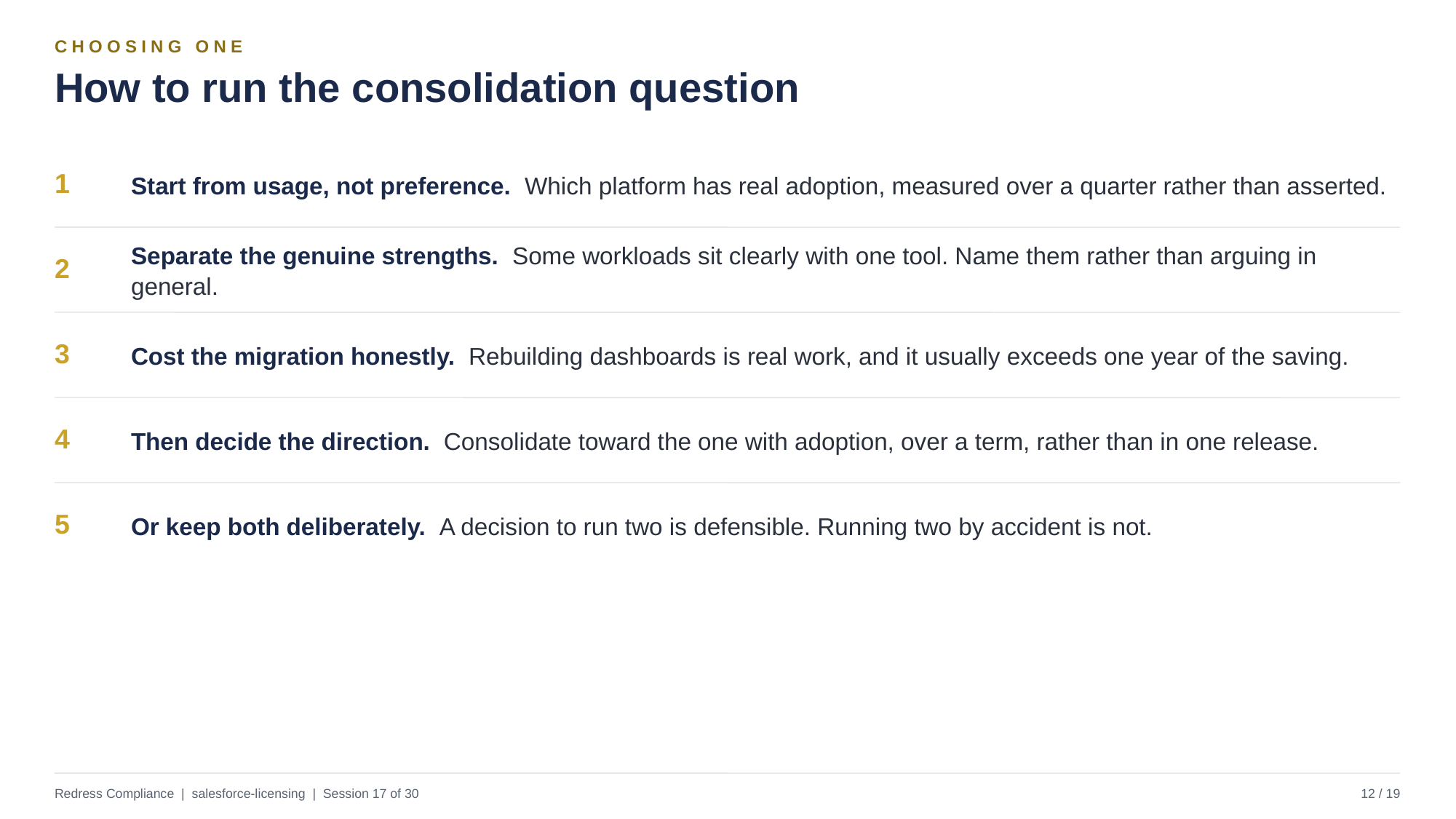

CHOOSING ONE
How to run the consolidation question
Start from usage, not preference.  Which platform has real adoption, measured over a quarter rather than asserted.
1

Separate the genuine strengths.  Some workloads sit clearly with one tool. Name them rather than arguing in general.
2

Cost the migration honestly.  Rebuilding dashboards is real work, and it usually exceeds one year of the saving.
3

Then decide the direction.  Consolidate toward the one with adoption, over a term, rather than in one release.
4

Or keep both deliberately.  A decision to run two is defensible. Running two by accident is not.
5

Redress Compliance  |  salesforce-licensing  |  Session 17 of 30
12 / 19